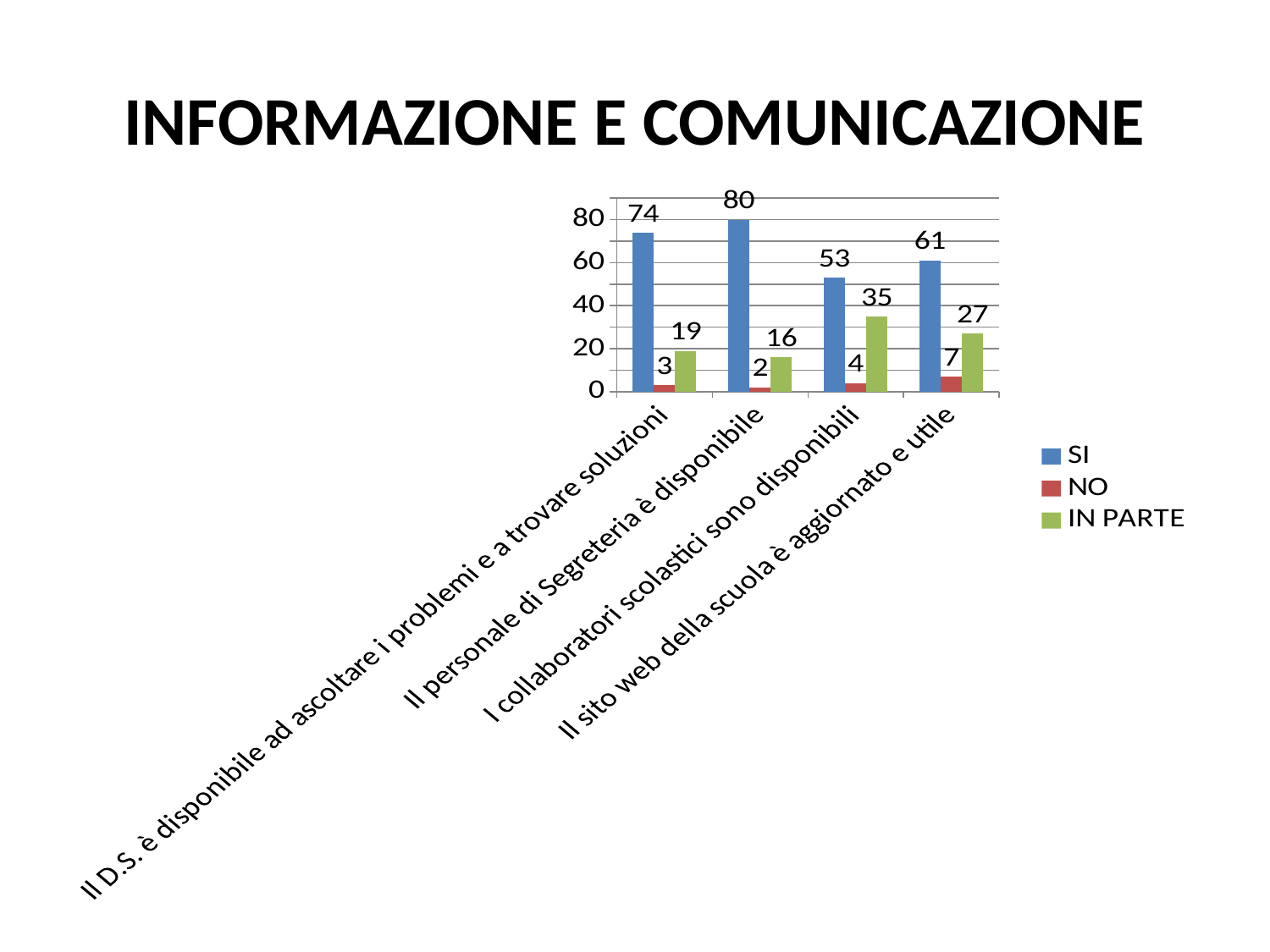

# INFORMAZIONE E COMUNICAZIONE

### Chart

| Category | SI | NO | IN PARTE |
|---|---|---|---|
| Il D.S. è disponibile ad ascoltare i problemi e a trovare soluzioni | 74.0 | 3.0 | 19.0 |
| Il personale di Segreteria è disponibile | 80.0 | 2.0 | 16.0 |
| I collaboratori scolastici sono disponibili | 53.0 | 4.0 | 35.0 |
| Il sito web della scuola è aggiornato e utile | 61.0 | 7.0 | 27.0 |